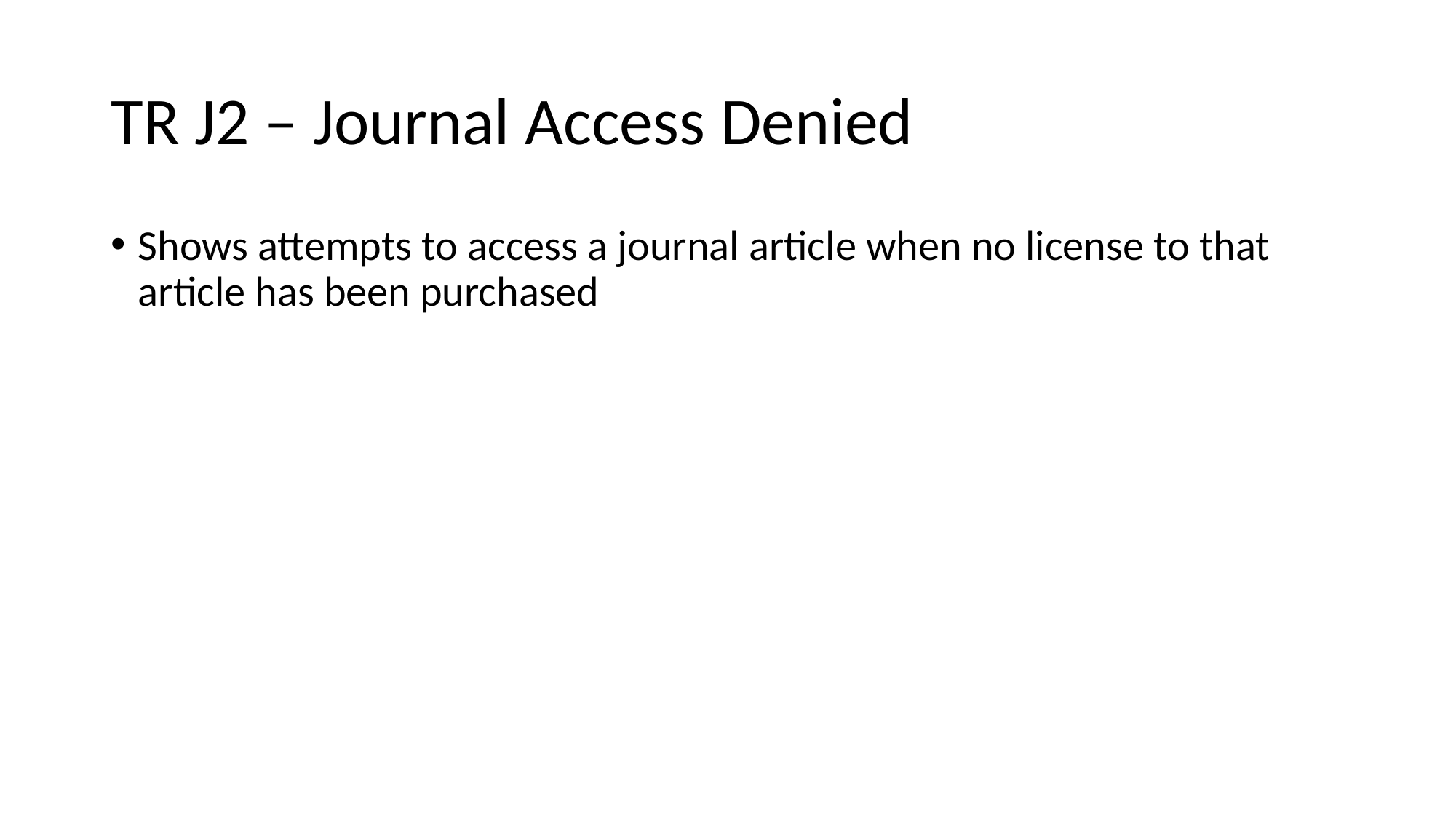

# TR J2 – Journal Access Denied
Shows attempts to access a journal article when no license to that article has been purchased